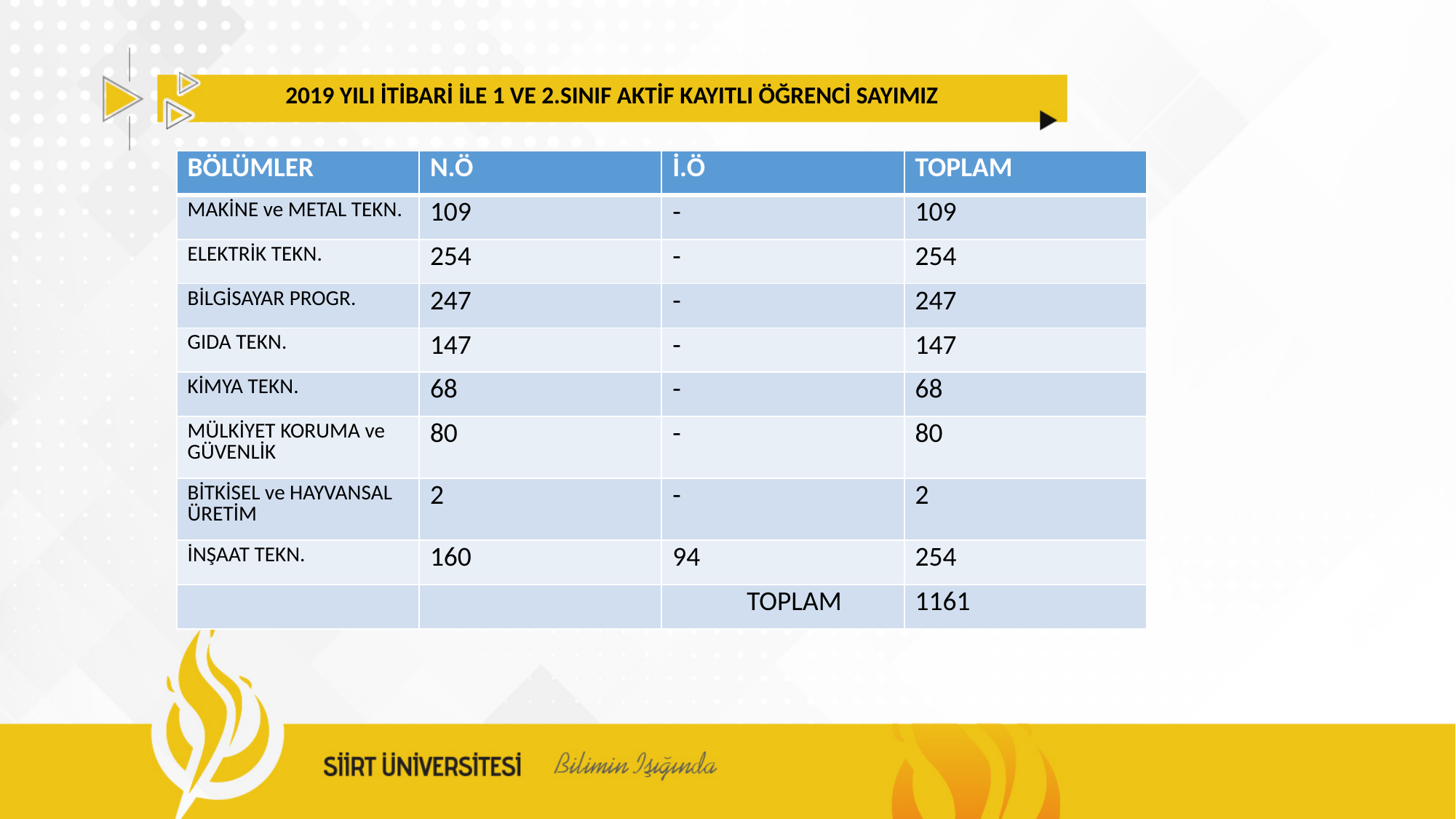

2019 YILI İTİBARİ İLE 1 VE 2.SINIF AKTİF KAYITLI ÖĞRENCİ SAYIMIZ
| BÖLÜMLER | N.Ö | İ.Ö | TOPLAM |
| --- | --- | --- | --- |
| MAKİNE ve METAL TEKN. | 109 | - | 109 |
| ELEKTRİK TEKN. | 254 | - | 254 |
| BİLGİSAYAR PROGR. | 247 | - | 247 |
| GIDA TEKN. | 147 | - | 147 |
| KİMYA TEKN. | 68 | - | 68 |
| MÜLKİYET KORUMA ve GÜVENLİK | 80 | - | 80 |
| BİTKİSEL ve HAYVANSAL ÜRETİM | 2 | - | 2 |
| İNŞAAT TEKN. | 160 | 94 | 254 |
|  |  | TOPLAM | 1161 |